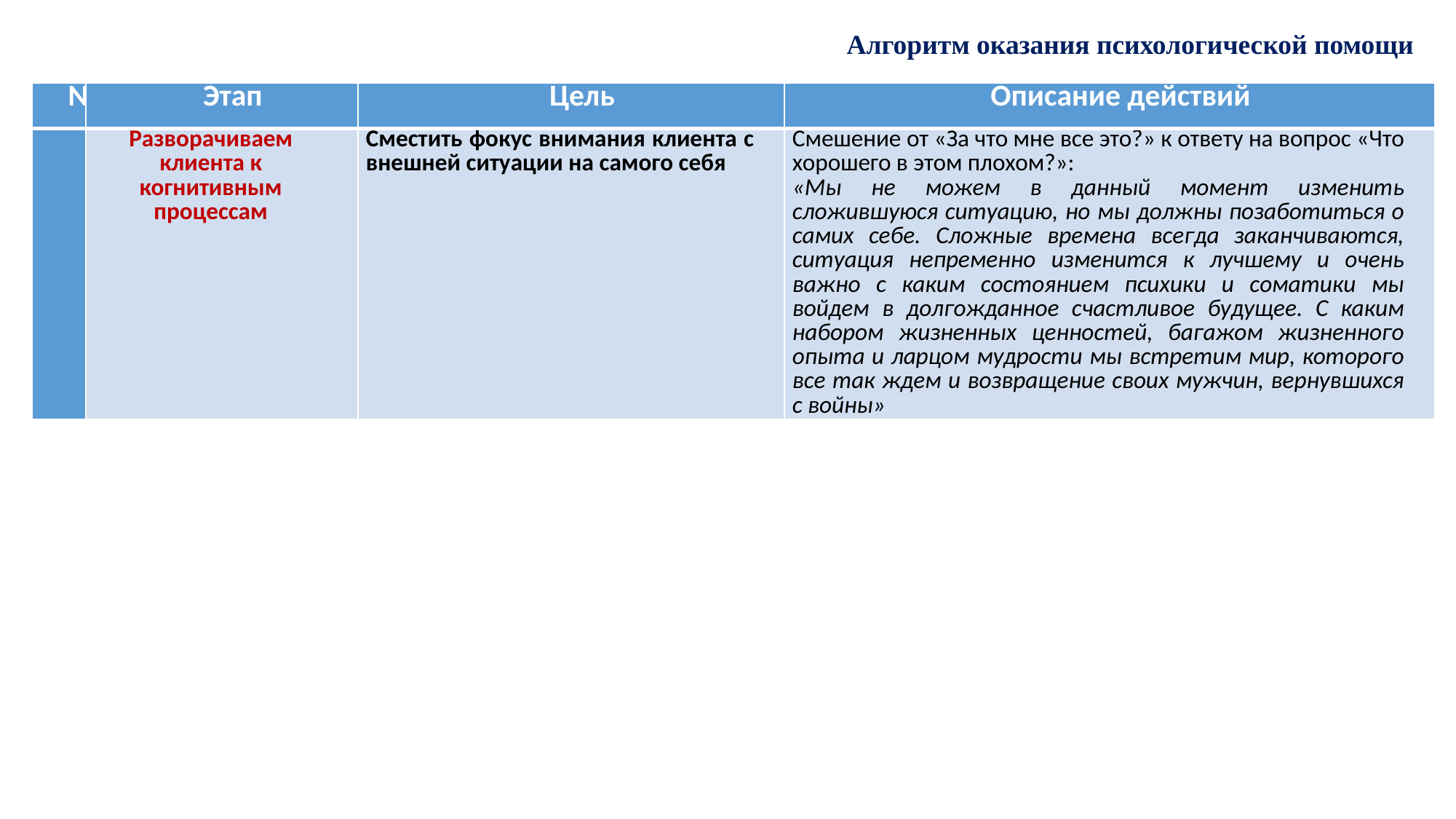

Алгоритм оказания психологической помощи
| № | Этап | Цель | Описание действий |
| --- | --- | --- | --- |
| 1 | Разворачиваем клиента к когнитивным процессам | Сместить фокус внимания клиента с внешней ситуации на самого себя | Смешение от «За что мне все это?» к ответу на вопрос «Что хорошего в этом плохом?»: «Мы не можем в данный момент изменить сложившуюся ситуацию, но мы должны позаботиться о самих себе. Сложные времена всегда заканчиваются, ситуация непременно изменится к лучшему и очень важно с каким состоянием психики и соматики мы войдем в долгожданное счастливое будущее. С каким набором жизненных ценностей, багажом жизненного опыта и ларцом мудрости мы встретим мир, которого все так ждем и возвращение своих мужчин, вернувшихся с войны» |